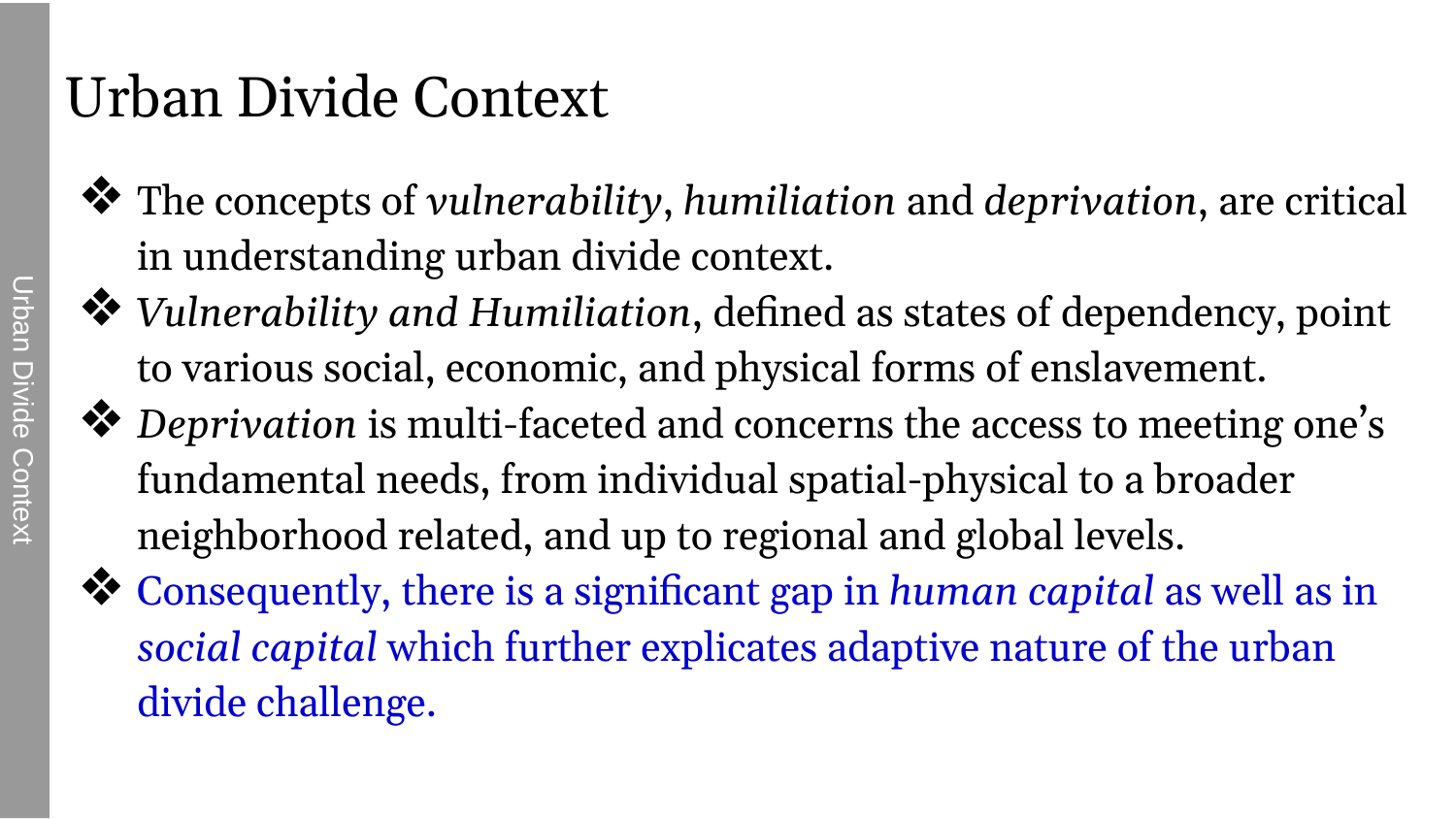

# Urban Divide Context
The concepts of vulnerability, humiliation and deprivation, are critical in understanding urban divide context.
Vulnerability and Humiliation, defined as states of dependency, point to various social, economic, and physical forms of enslavement.
Deprivation is multi-faceted and concerns the access to meeting one’s fundamental needs, from individual spatial-physical to a broader neighborhood related, and up to regional and global levels.
Consequently, there is a significant gap in human capital as well as in social capital which further explicates adaptive nature of the urban divide challenge.

Urban Divide Context